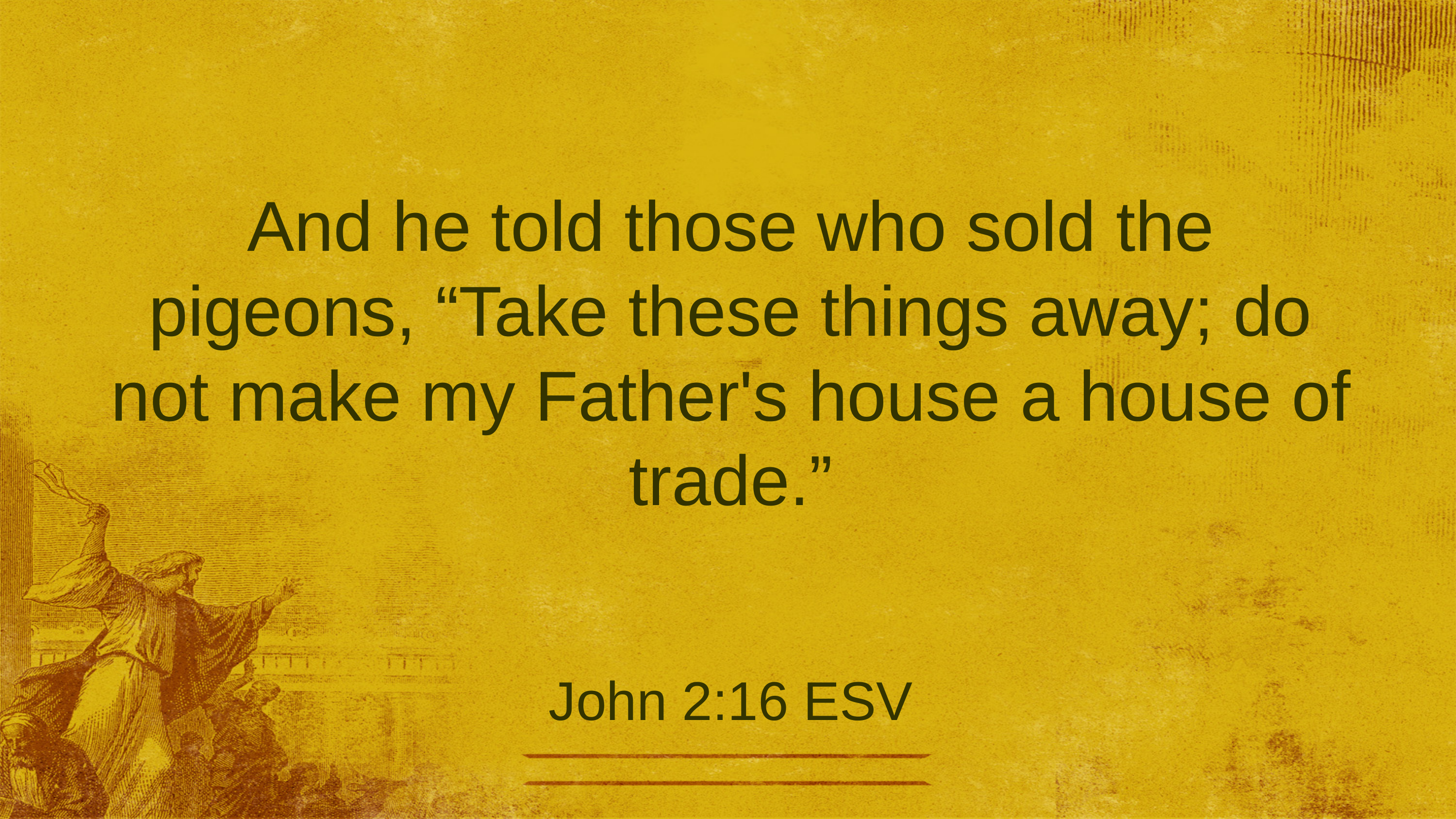

And he told those who sold the pigeons, “Take these things away; do not make my Father's house a house of trade.”
# John 2:16 ESV